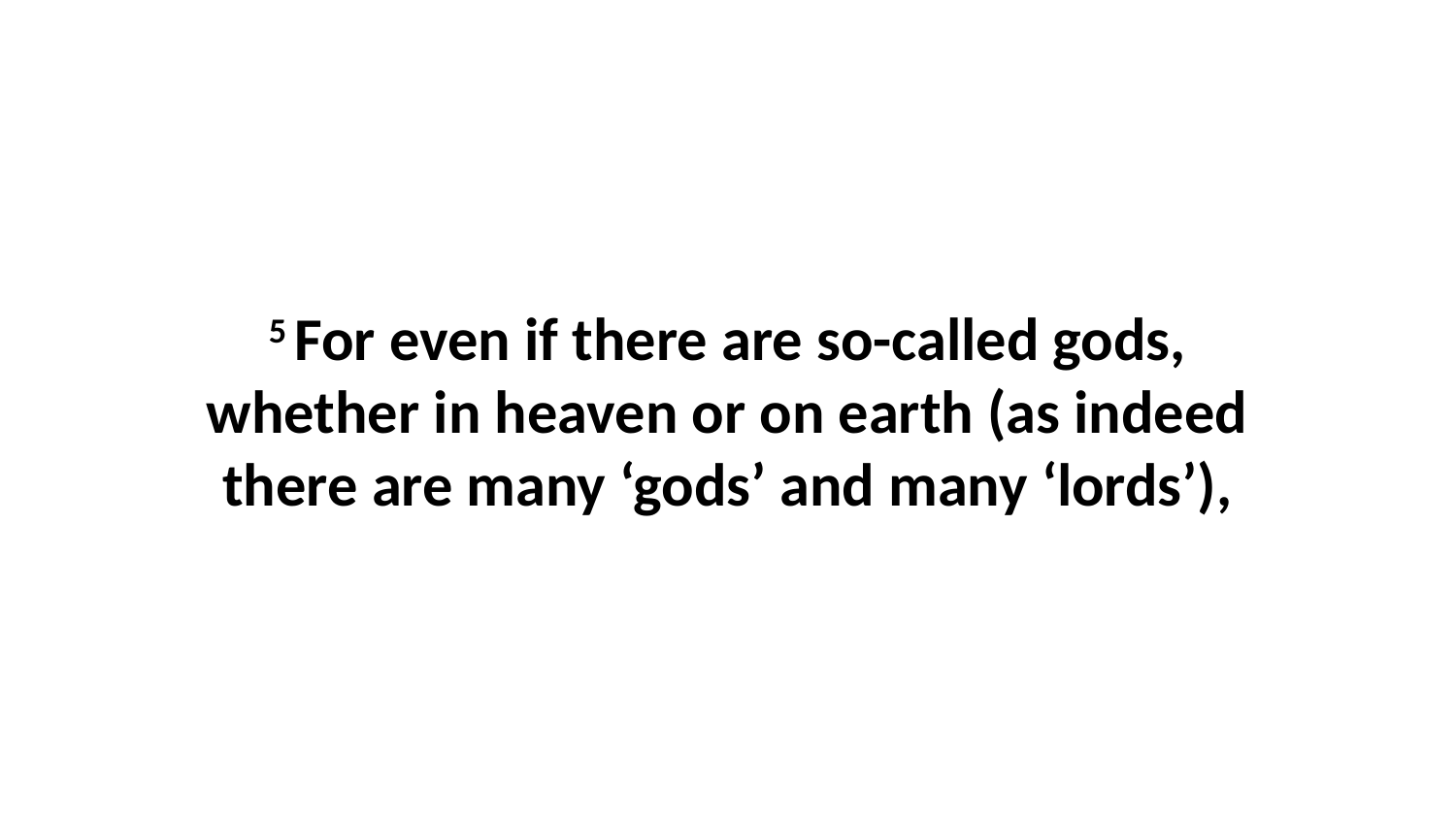

5 For even if there are so-called gods, whether in heaven or on earth (as indeed there are many ‘gods’ and many ‘lords’),